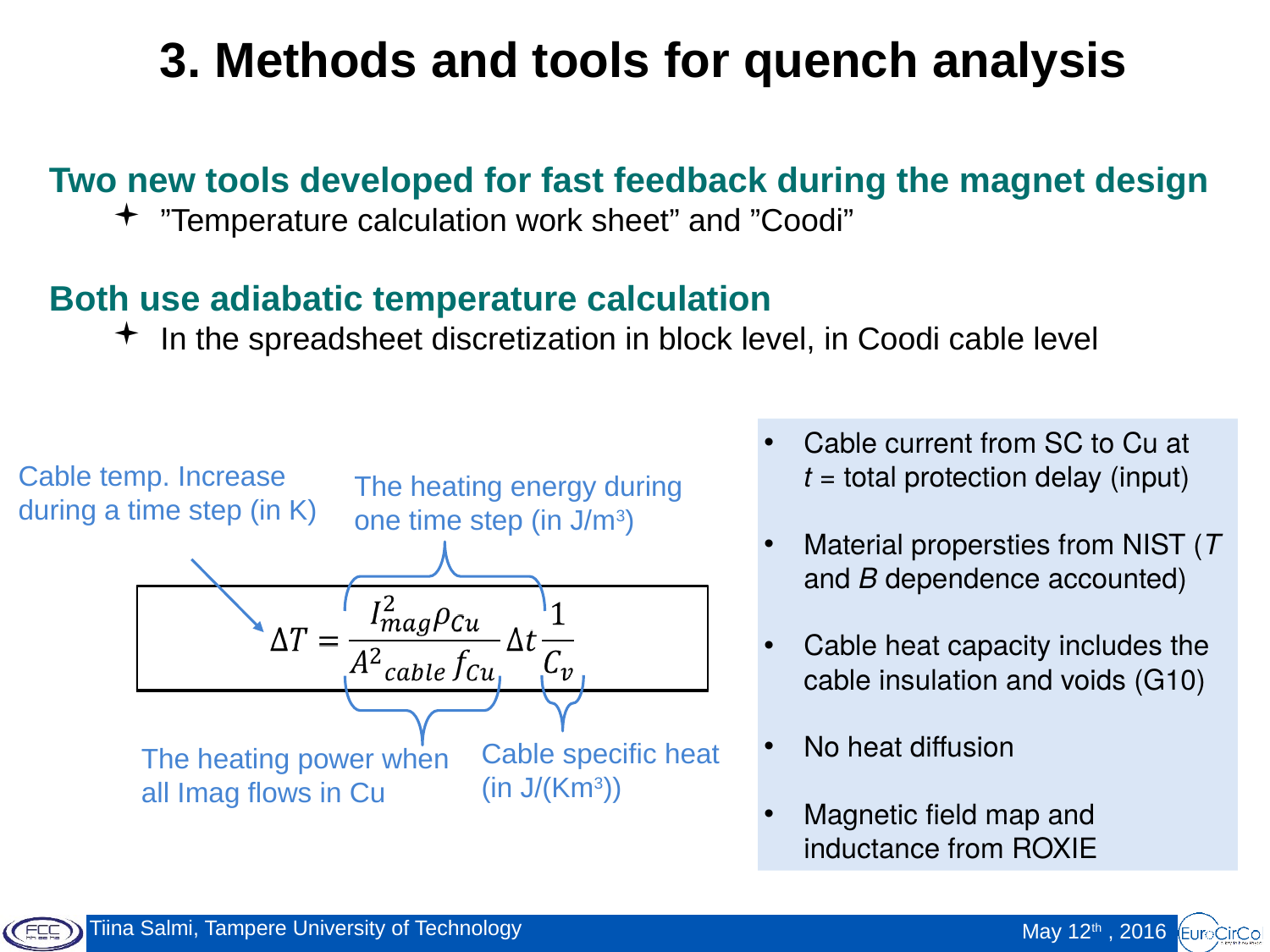

3. Methods and tools for quench analysis
Two new tools developed for fast feedback during the magnet design
”Temperature calculation work sheet” and ”Coodi”

Both use adiabatic temperature calculation
In the spreadsheet discretization in block level, in Coodi cable level

Cable current from SC to Cu at     t = total protection delay (input)

Material propersties from NIST (T and B dependence accounted)

Cable heat capacity includes the cable insulation and voids (G10)

No heat diffusion

Magnetic field map and inductance from ROXIE
Cable temp. Increase during a time step (in K)
The heating energy during one time step (in J/m3)

Cable specific heat (in J/(Km3))
The heating power when all Imag flows in Cu